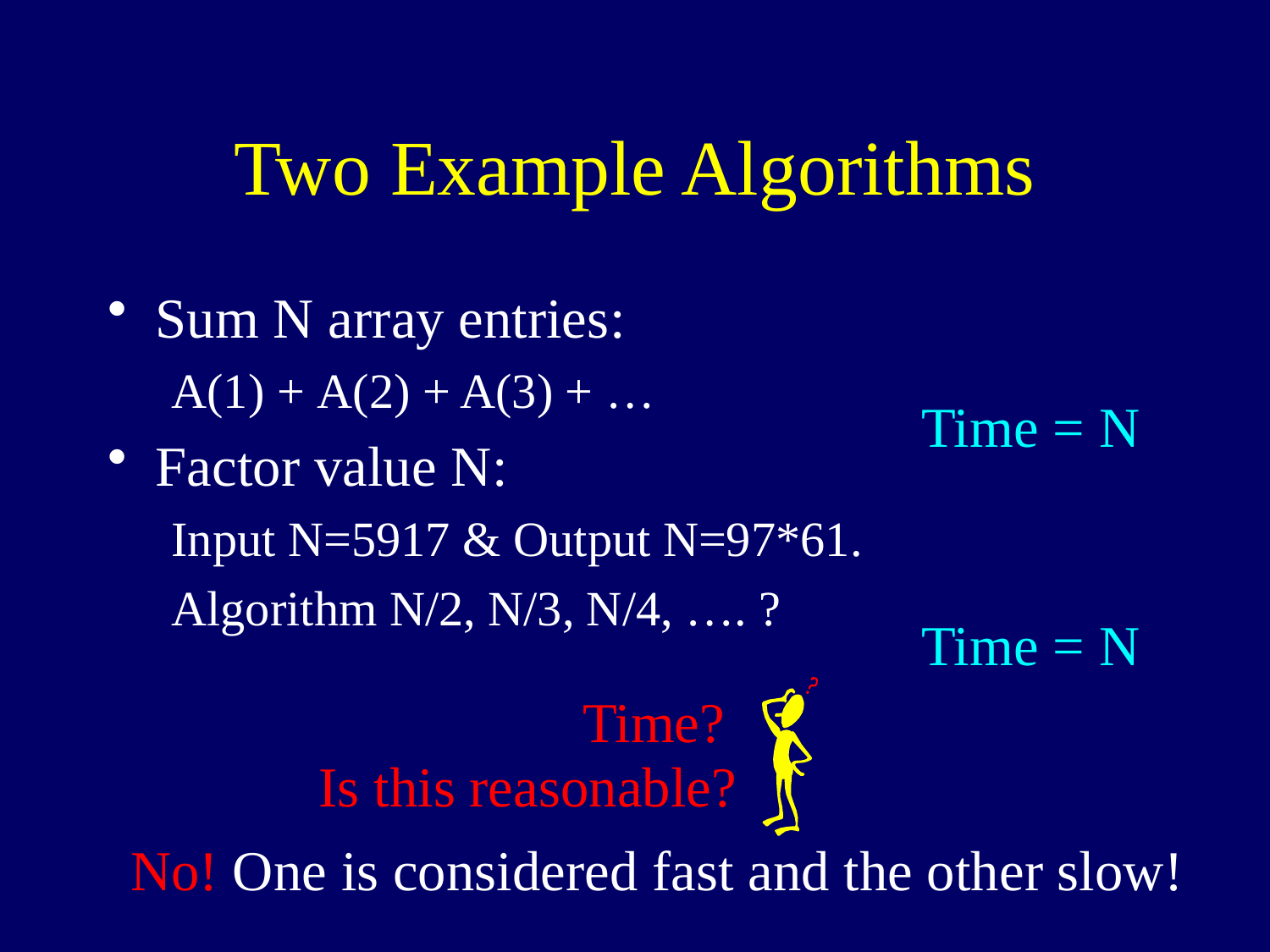

# Two Example Algorithms
Sum N array entries:
A(1) + A(2) + A(3) + …
Factor value N:
Input N=5917 & Output N=97*61.
Algorithm N/2, N/3, N/4, …. ?

Time = N
Time = N

Time?
Is this reasonable?
No! One is considered fast and the other slow!